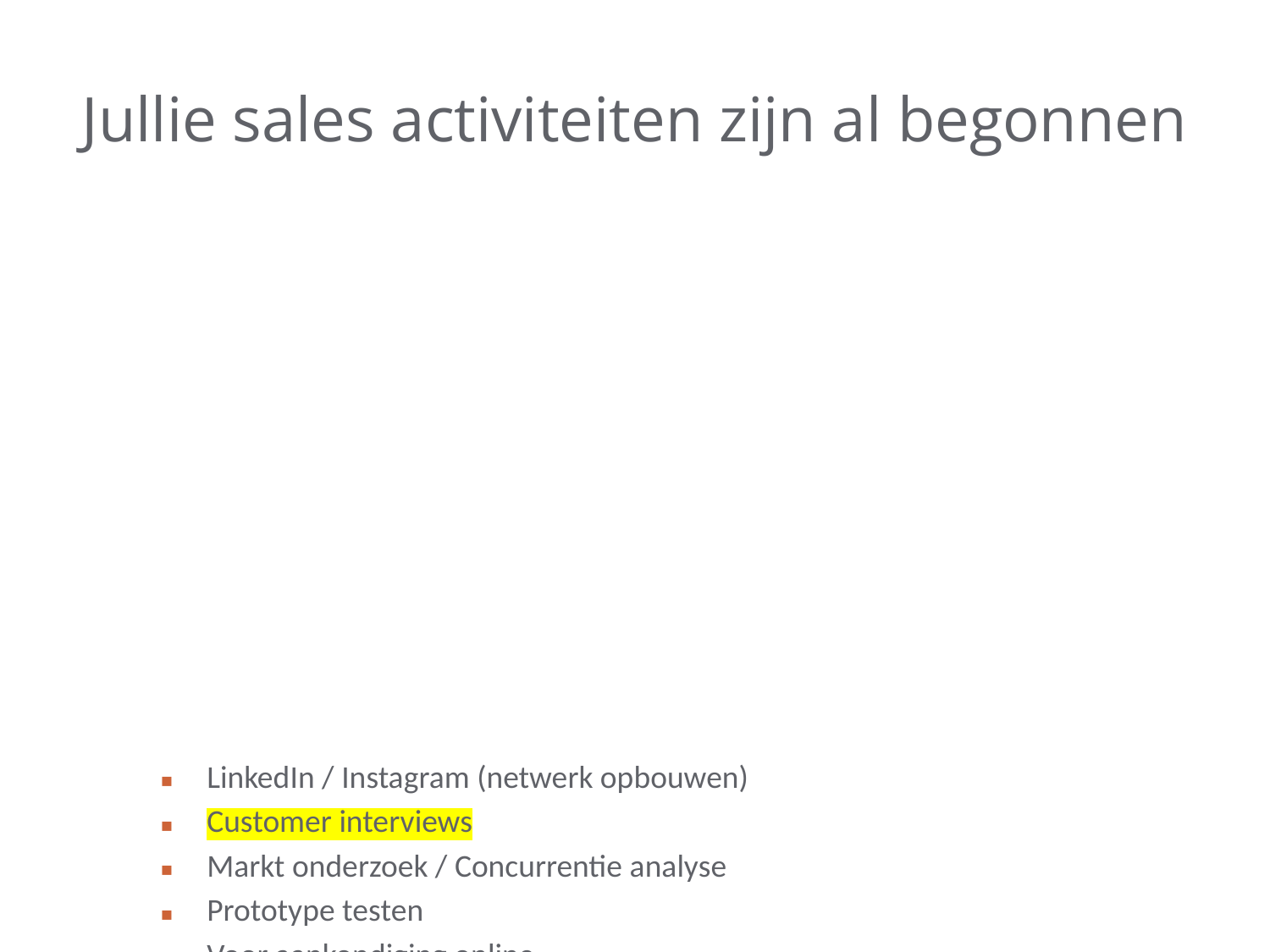

# Jullie sales activiteiten zijn al begonnen
LinkedIn / Instagram (netwerk opbouwen)
Customer interviews
Markt onderzoek / Concurrentie analyse
Prototype testen
Voor aankondiging online
Verzamelen van data  / klantgegevens
Concurrentie analyse t.b.v. salesstrategie
Prijs onderzoek